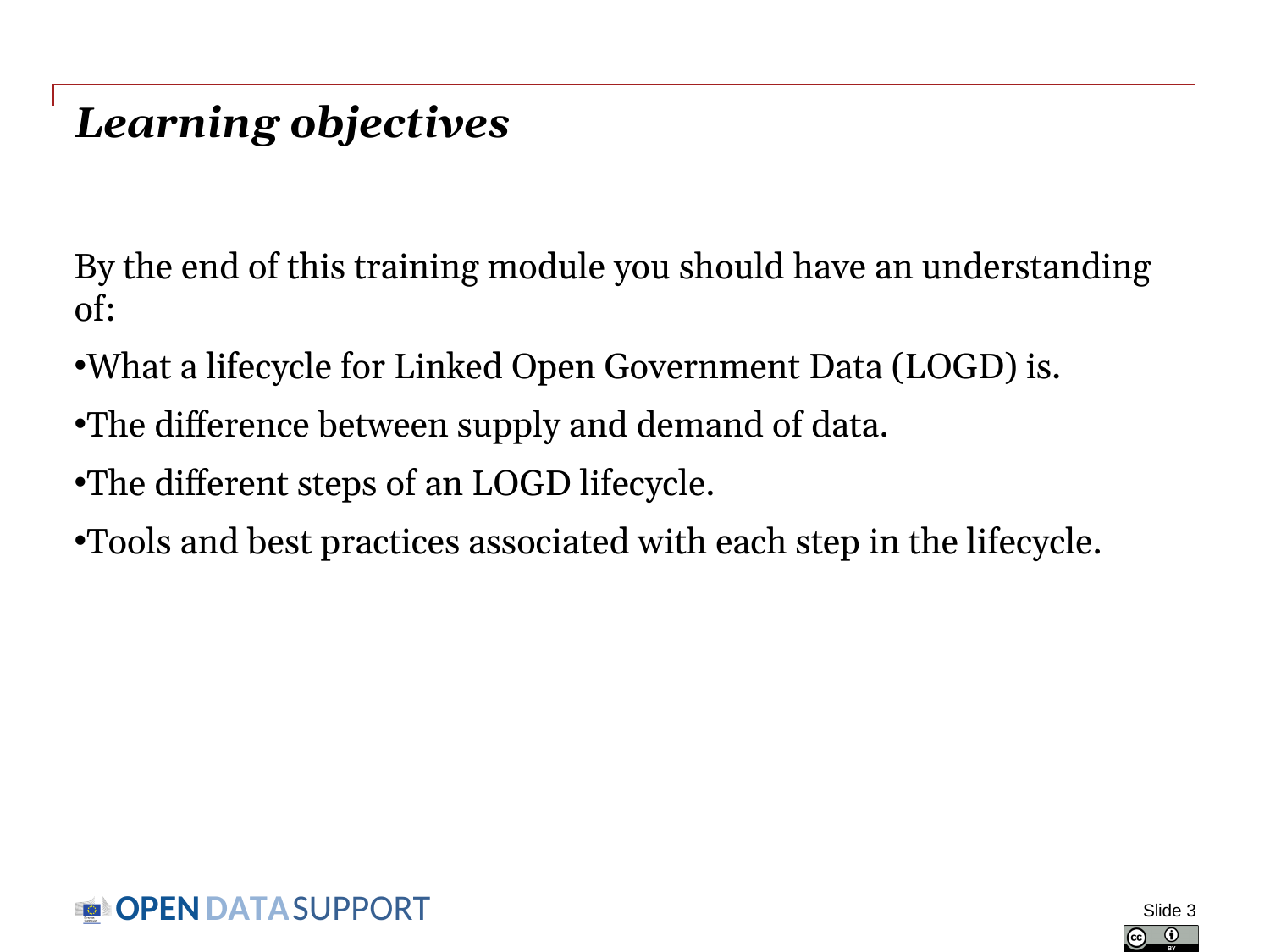

# Learning objectives
By the end of this training module you should have an understanding of:
What a lifecycle for Linked Open Government Data (LOGD) is.
The difference between supply and demand of data.
The different steps of an LOGD lifecycle.
Tools and best practices associated with each step in the lifecycle.
Slide 3